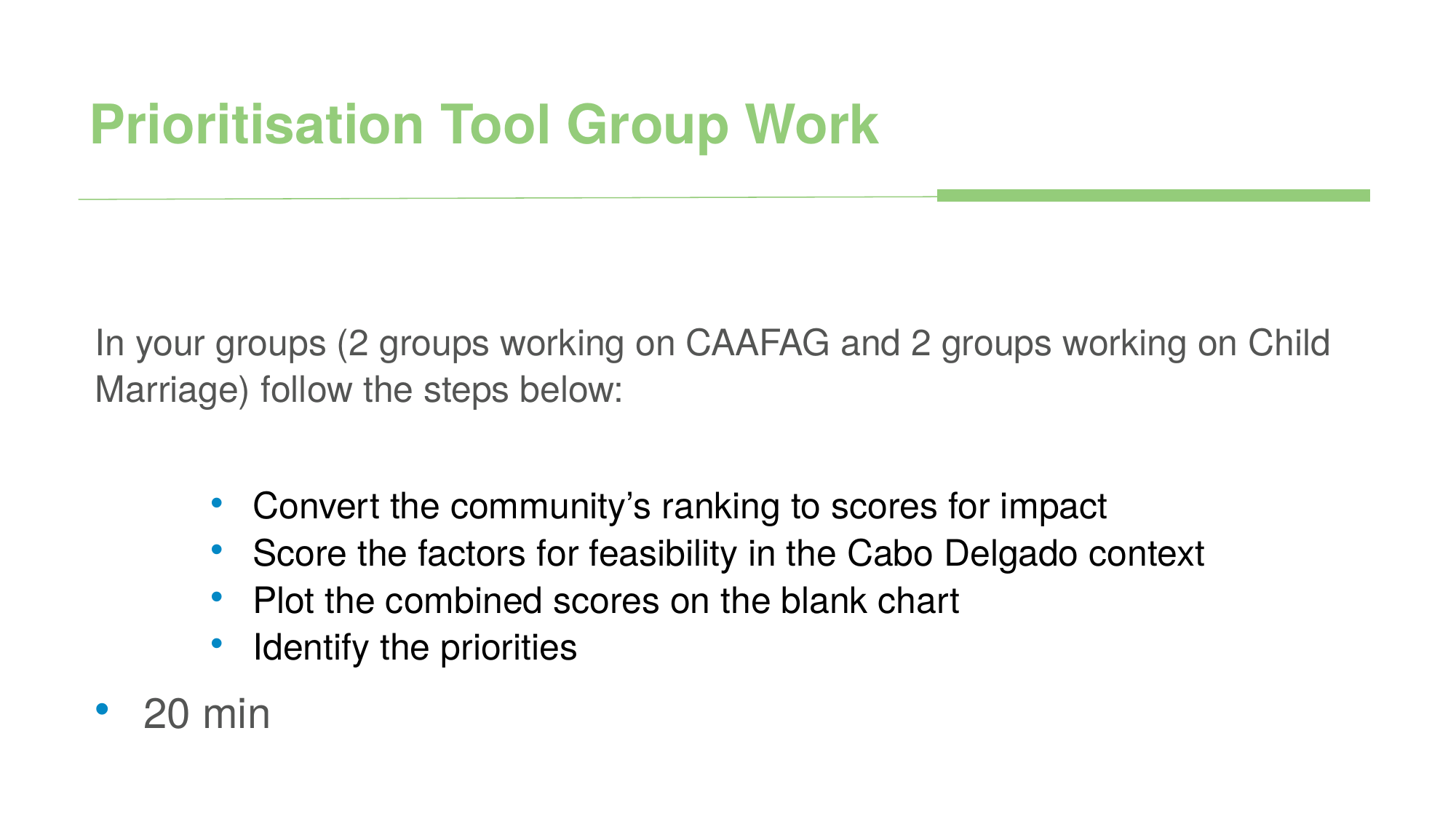

# Prioritisation Tool Group Work
In your groups (2 groups working on CAAFAG and 2 groups working on Child Marriage) follow the steps below:

Convert the community’s ranking to scores for impact
Score the factors for feasibility in the Cabo Delgado context
Plot the combined scores on the blank chart
Identify the priorities
20 min